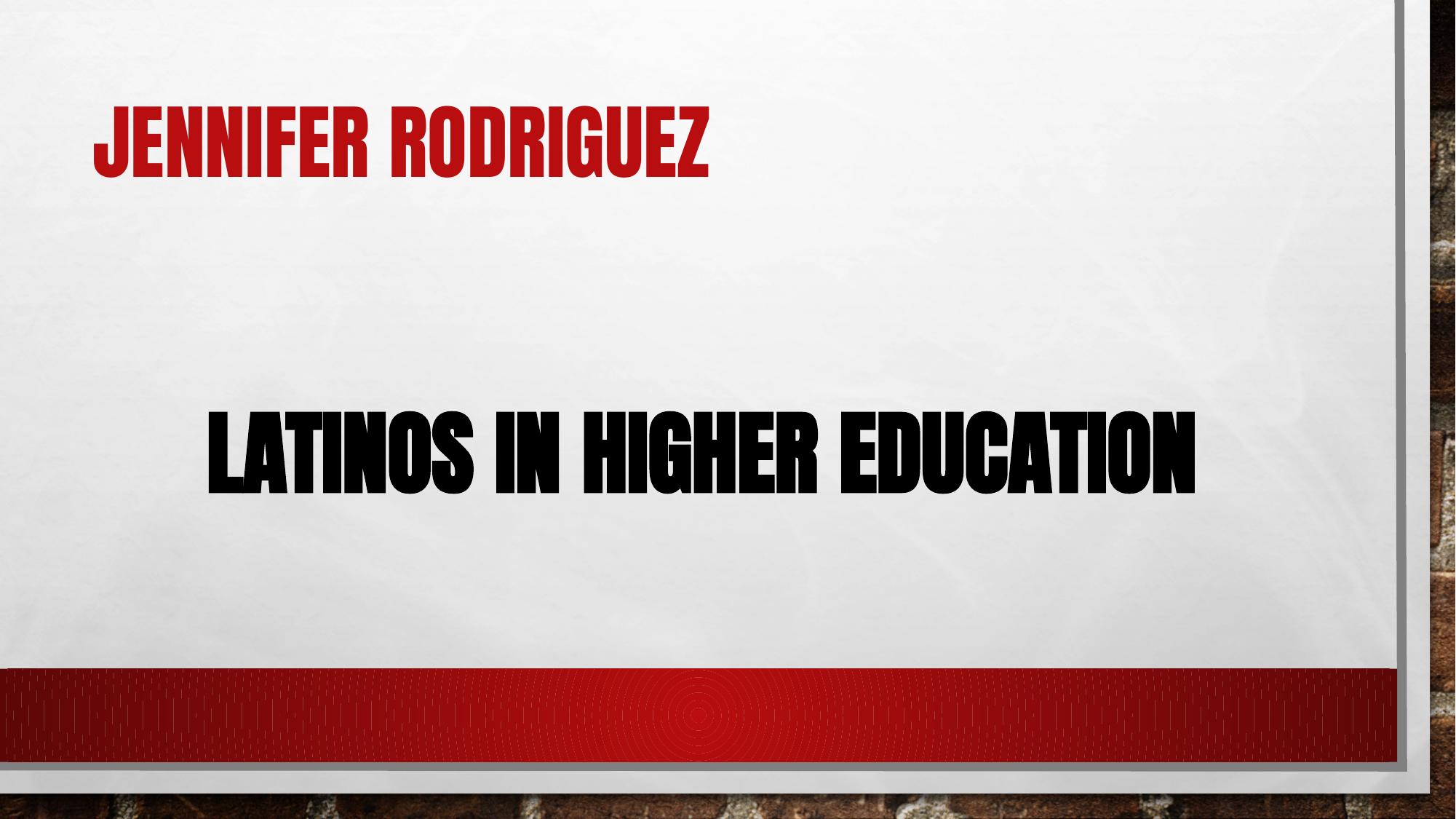

# Jennifer Rodriguez
Latinos in higher education